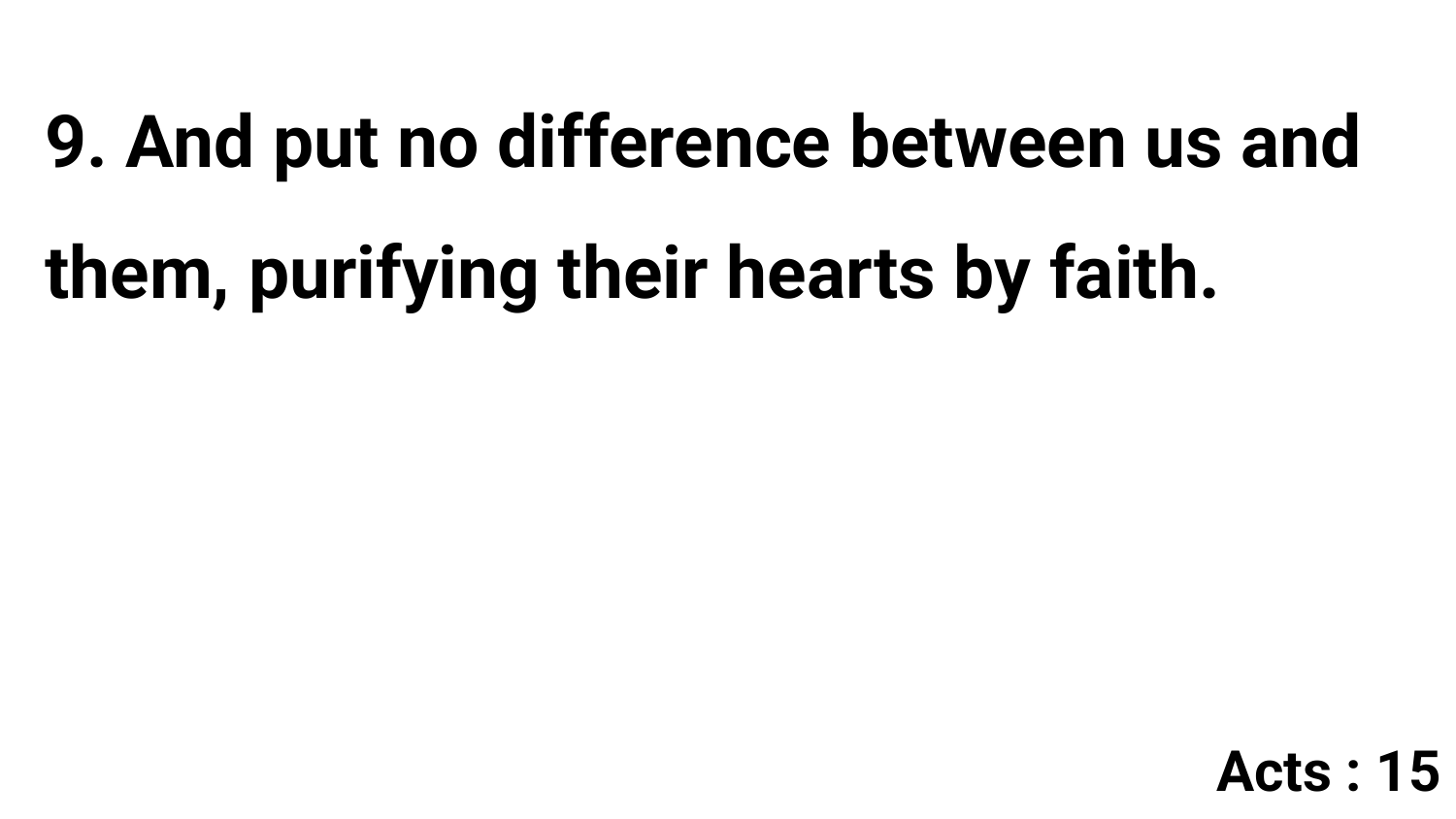

9. And put no difference between us and them, purifying their hearts by faith.
Acts : 15